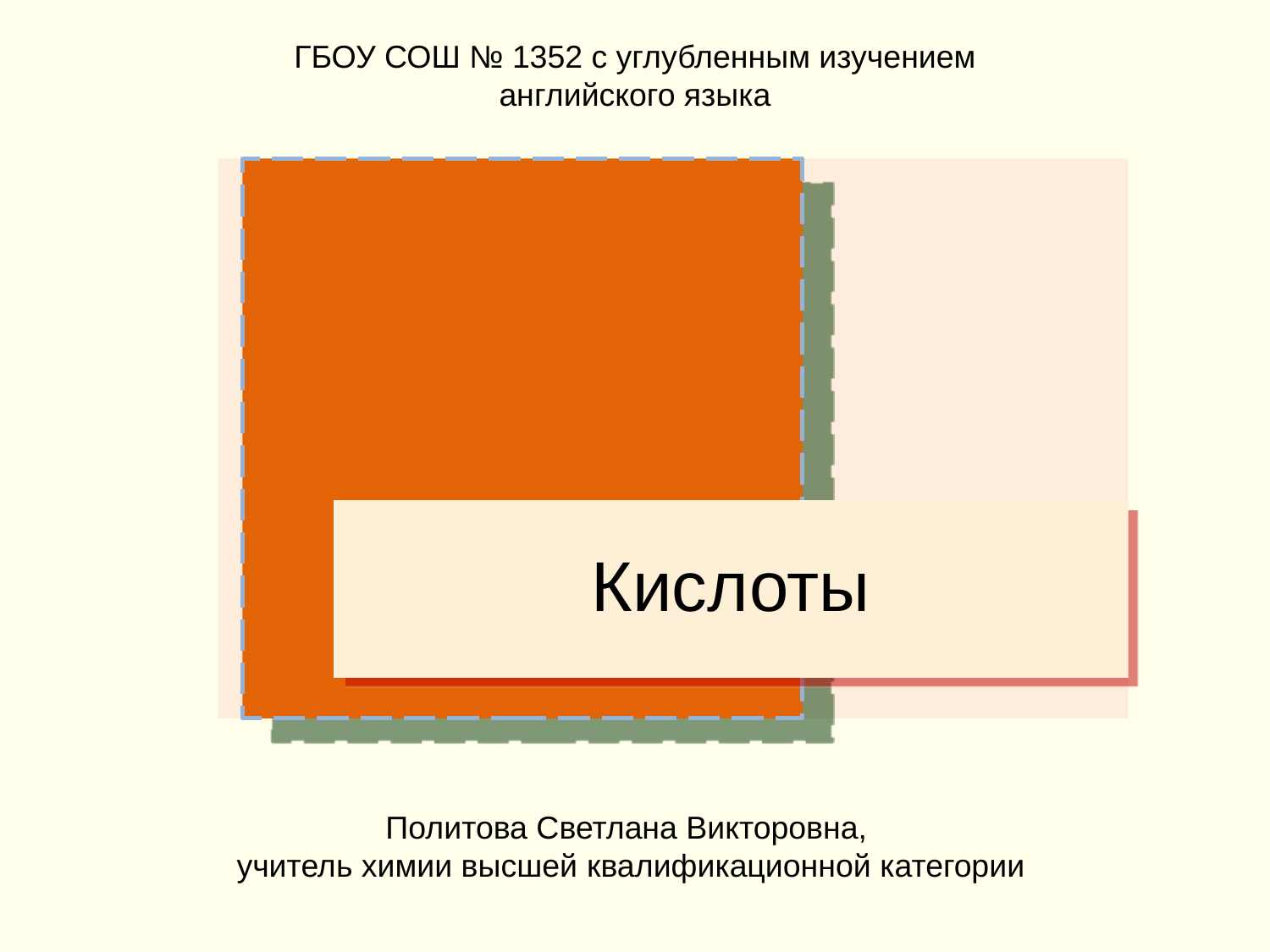

ГБОУ СОШ № 1352 с углубленным изучением английского языка
Кислоты
Политова Светлана Викторовна,
учитель химии высшей квалификационной категории